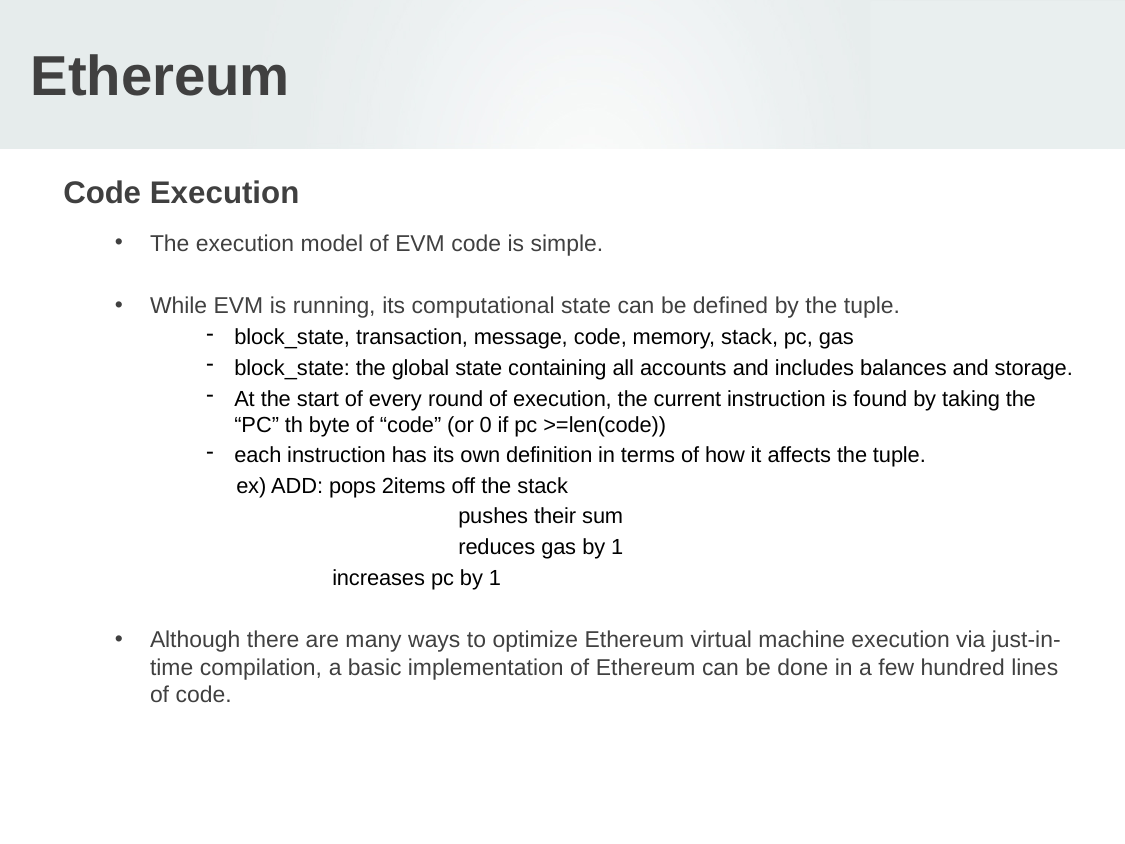

# Ethereum
Code Execution
The execution model of EVM code is simple.

While EVM is running, its computational state can be defined by the tuple.
block_state, transaction, message, code, memory, stack, pc, gas
block_state: the global state containing all accounts and includes balances and storage.
At the start of every round of execution, the current instruction is found by taking the “PC” th byte of “code” (or 0 if pc >=len(code))
each instruction has its own definition in terms of how it affects the tuple.
     ex) ADD: pops 2items off the stack
	                 pushes their sum
	                 reduces gas by 1
                     increases pc by 1

Although there are many ways to optimize Ethereum virtual machine execution via just-in-time compilation, a basic implementation of Ethereum can be done in a few hundred lines of code.